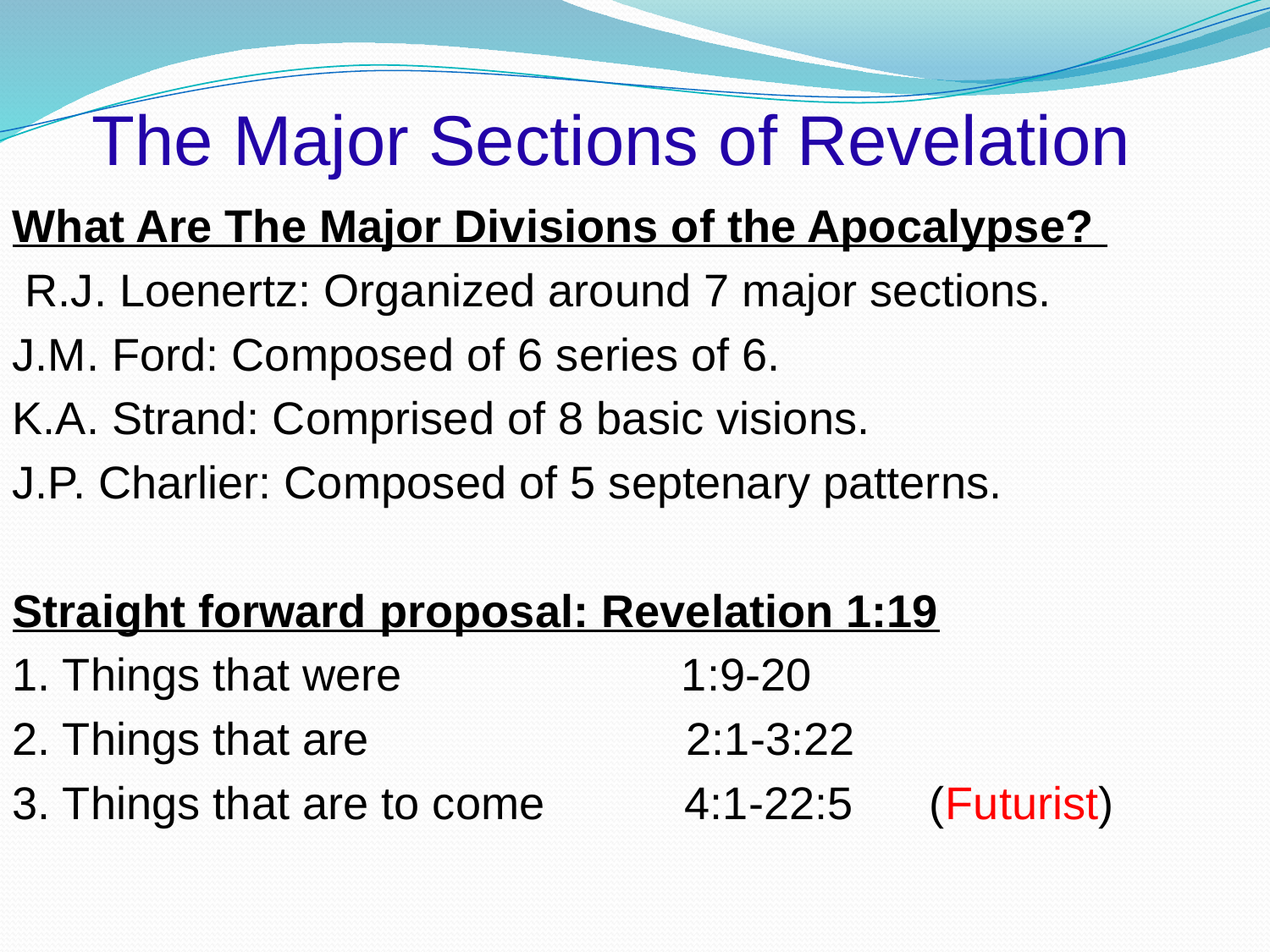

# The Major Sections of Revelation
What Are The Major Divisions of the Apocalypse?
 R.J. Loenertz: Organized around 7 major sections.
J.M. Ford: Composed of 6 series of 6.
K.A. Strand: Comprised of 8 basic visions.
J.P. Charlier: Composed of 5 septenary patterns.

Straight forward proposal: Revelation 1:19
1. Things that were                      1:9-20
2. Things that are                         2:1-3:22
3. Things that are to come           4:1-22:5      (Futurist)